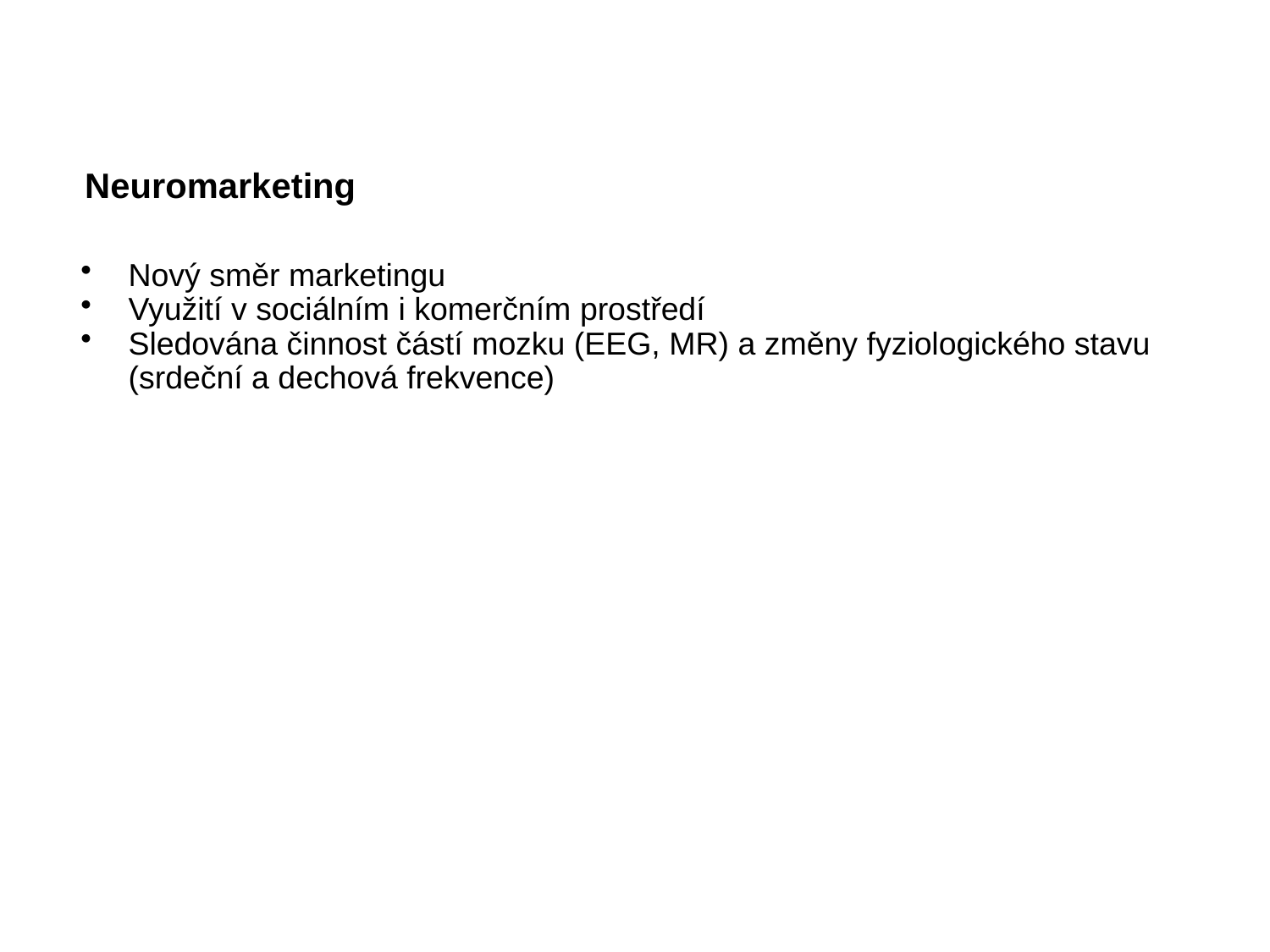

# Neuromarketing
Nový směr marketingu
Využití v sociálním i komerčním prostředí
Sledována činnost částí mozku (EEG, MR) a změny fyziologického stavu (srdeční a dechová frekvence)